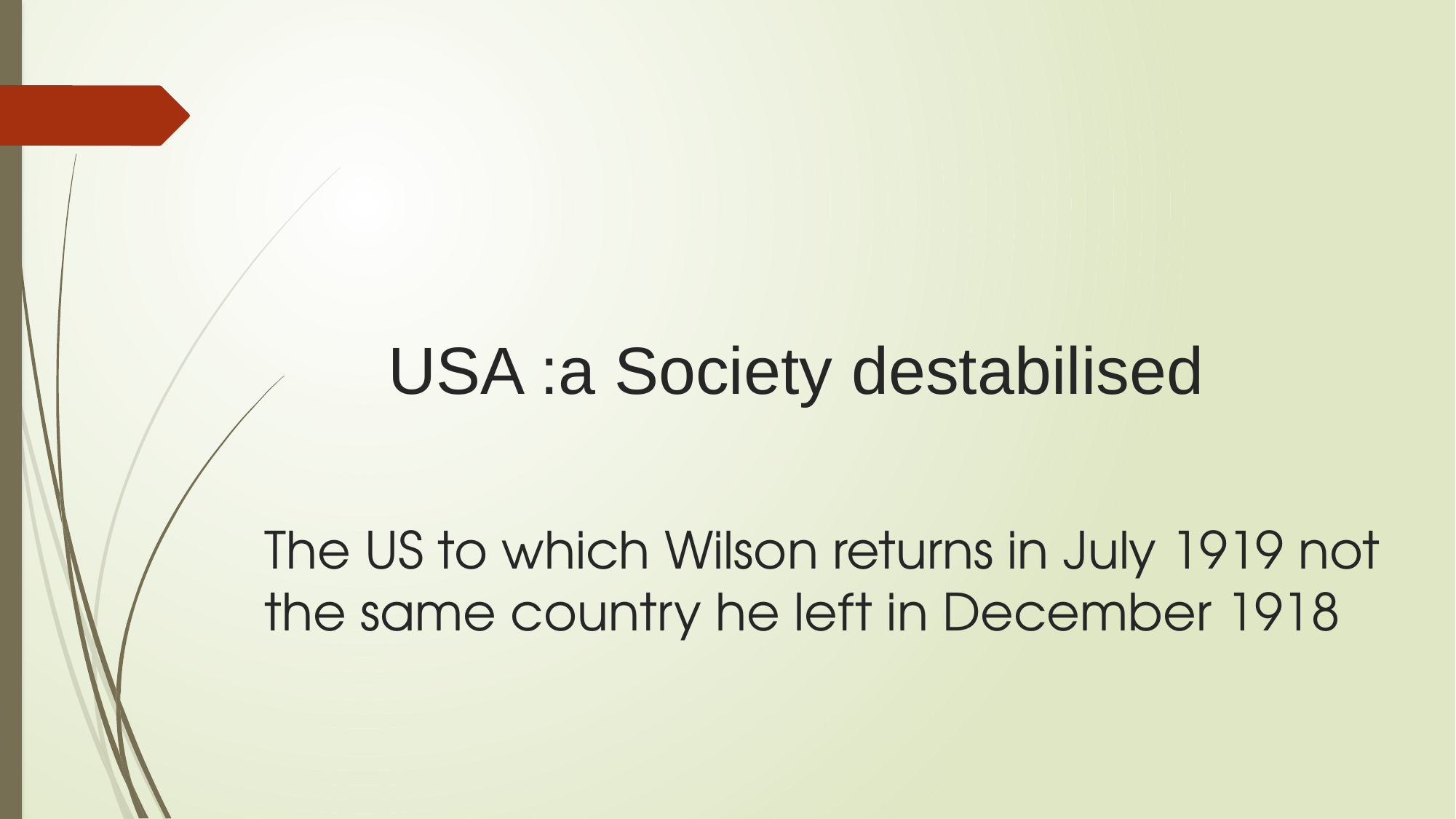

USA :a Society destabilised
# The US to which Wilson returns in July 1919 not the same country he left in December 1918